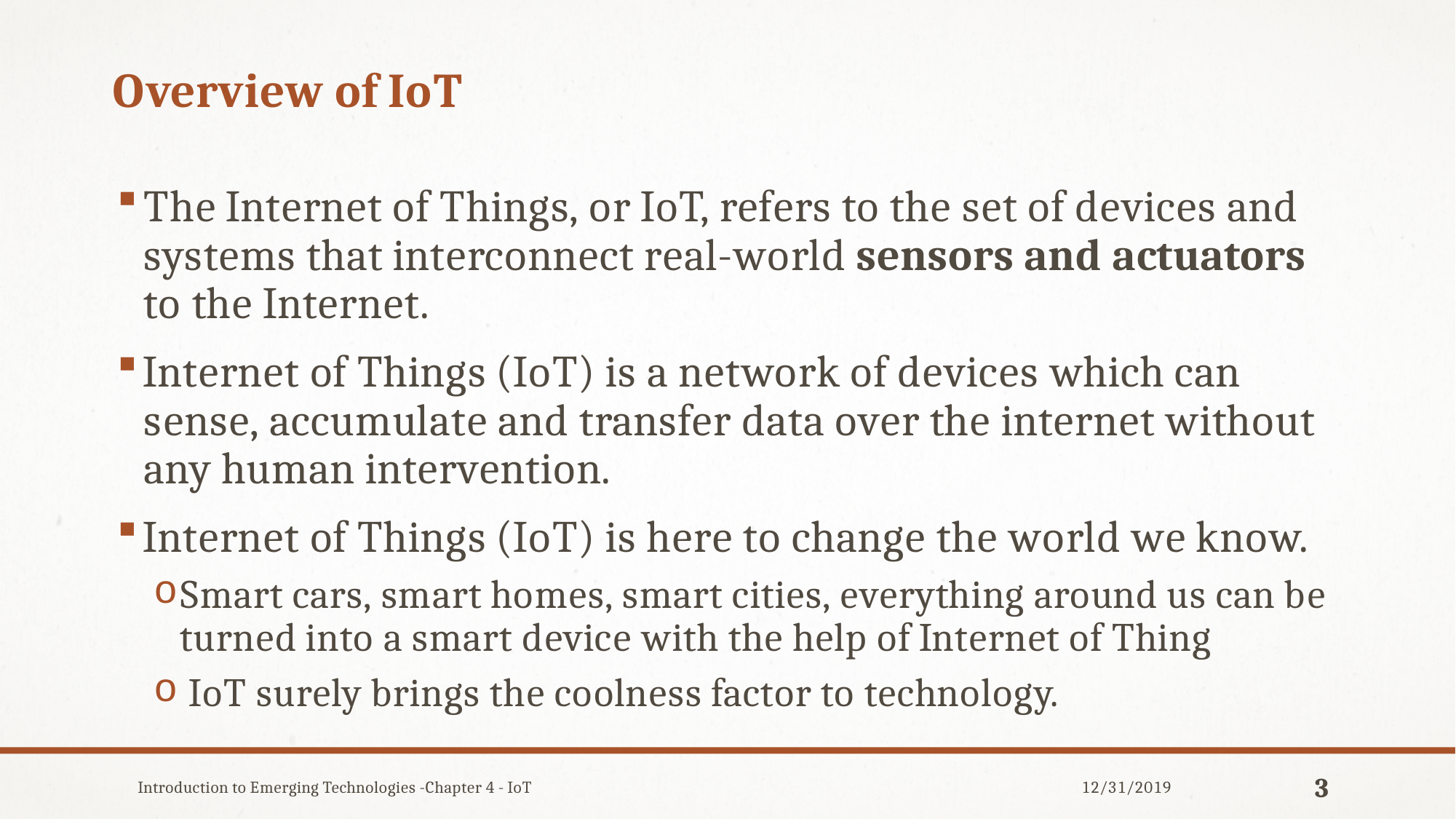

# Overview of IoT
The Internet of Things, or IoT, refers to the set of devices and systems that interconnect real-world sensors and actuators to the Internet.
Internet of Things (IoT) is a network of devices which can sense, accumulate and transfer data over the internet without any human intervention.
Internet of Things (IoT) is here to change the world we know.
Smart cars, smart homes, smart cities, everything around us can be turned into a smart device with the help of Internet of Thing
 IoT surely brings the coolness factor to technology.

Introduction to Emerging Technologies -Chapter 4 - IoT
12/31/2019
3